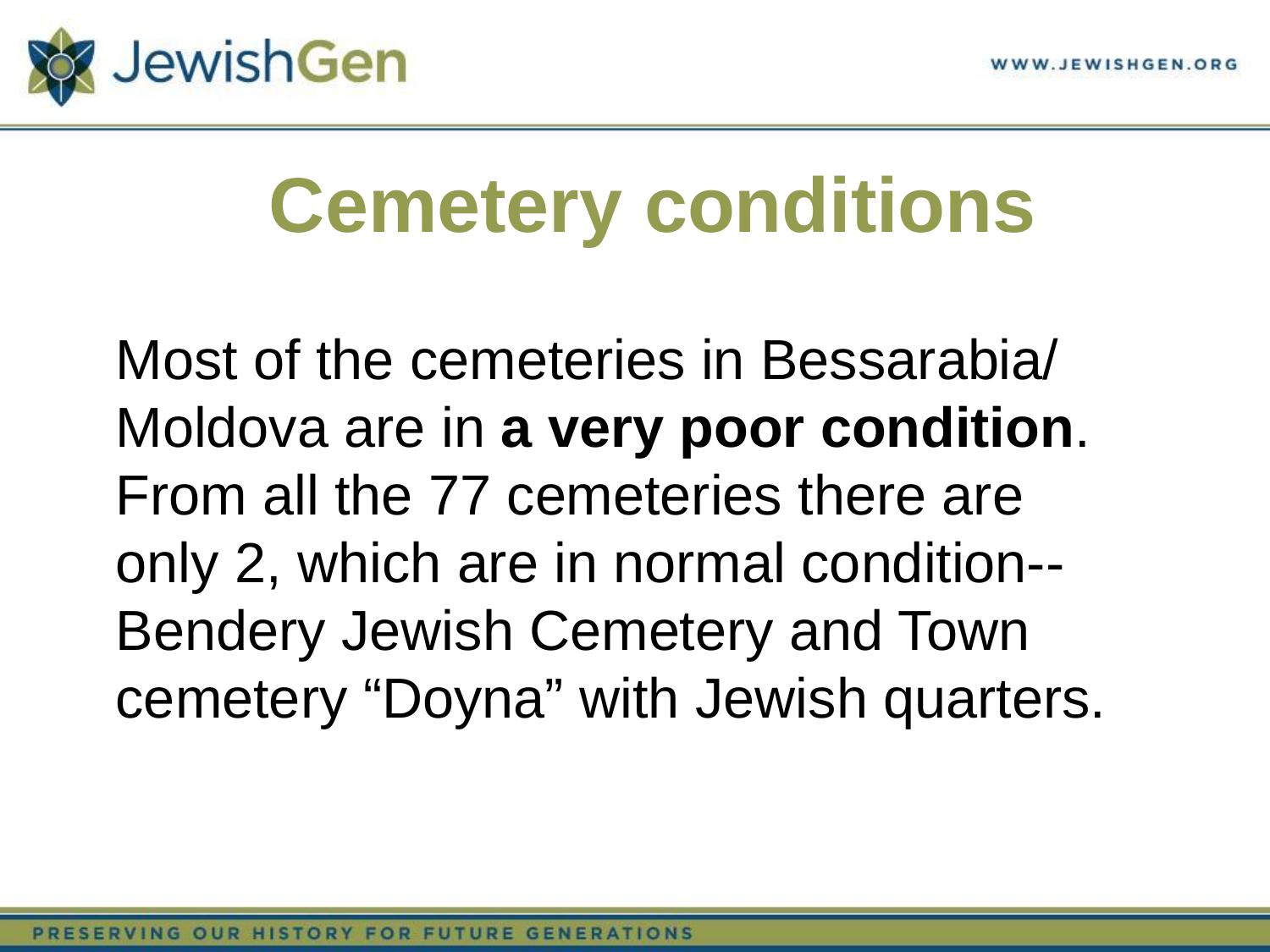

# Cemetery conditions
Most of the cemeteries in Bessarabia/ Moldova are in a very poor condition. From all the 77 cemeteries there are only 2, which are in normal condition-- Bendery Jewish Cemetery and Town cemetery “Doyna” with Jewish quarters.